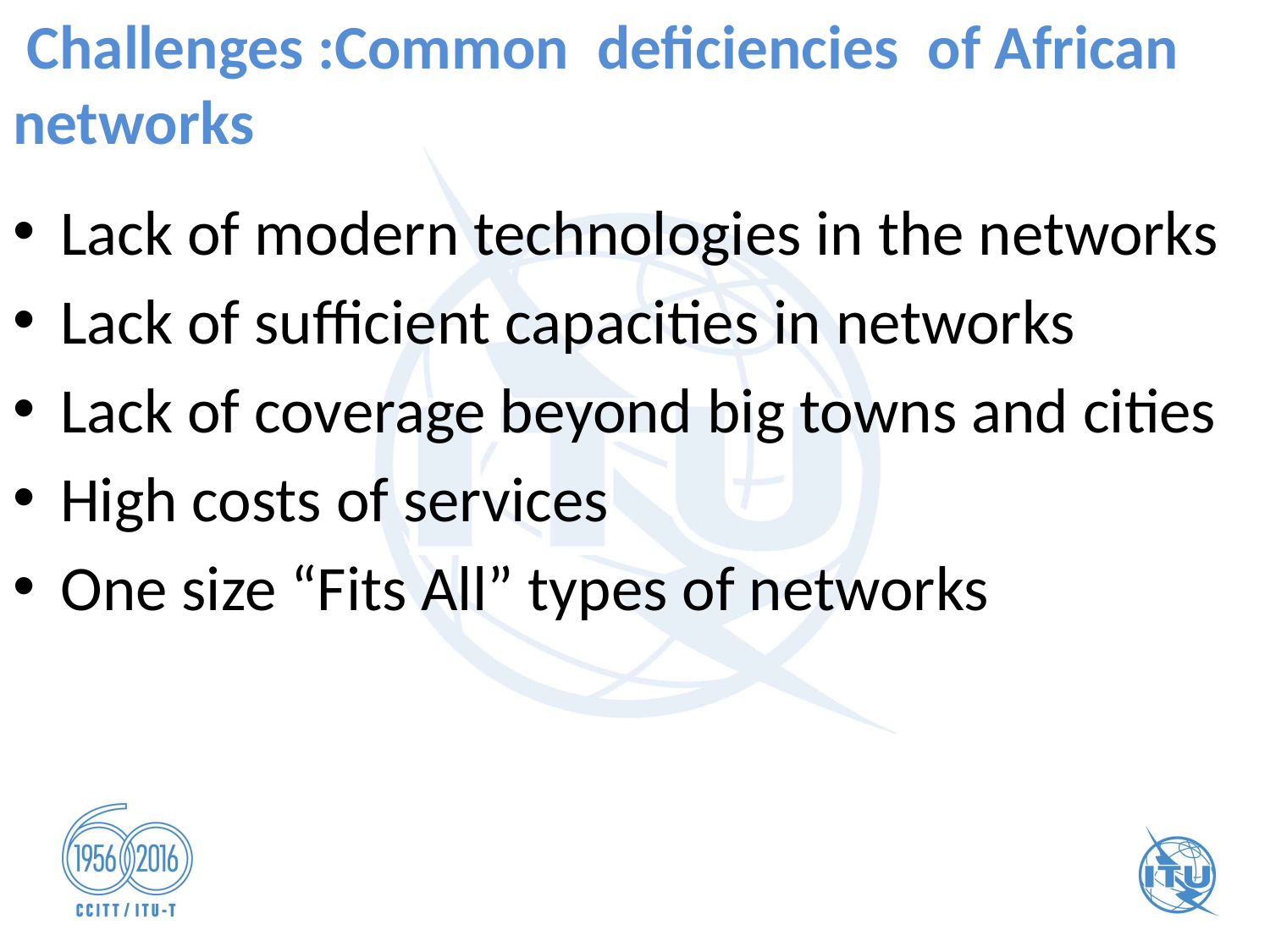

# Challenges :Common  deficiencies  of African  networks
Lack of modern technologies in the networks
Lack of sufficient capacities in networks
Lack of coverage beyond big towns and cities
High costs of services
One size “Fits All” types of networks